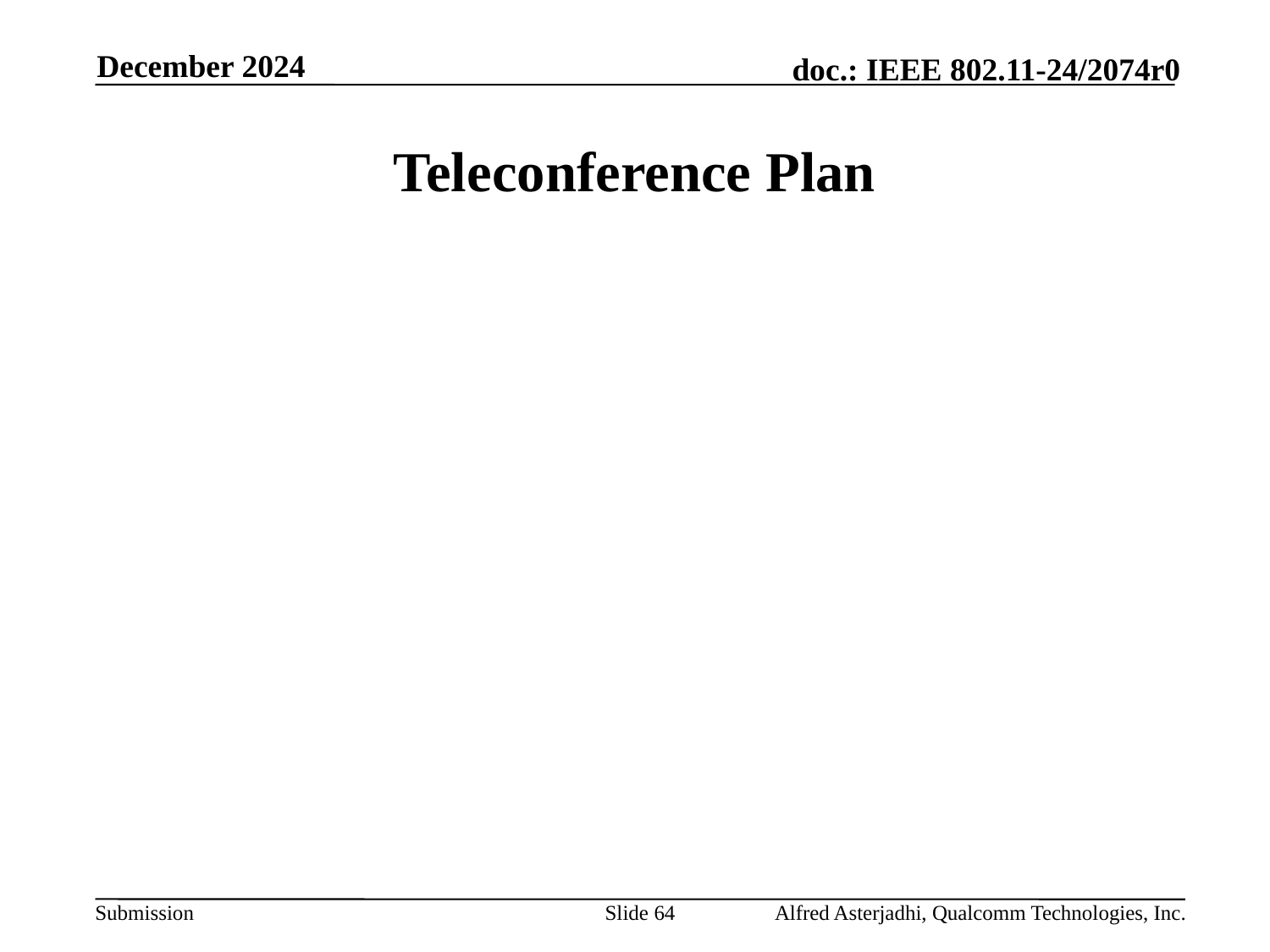

December 2024
# Teleconference Plan

Slide 64
Alfred Asterjadhi, Qualcomm Technologies, Inc.